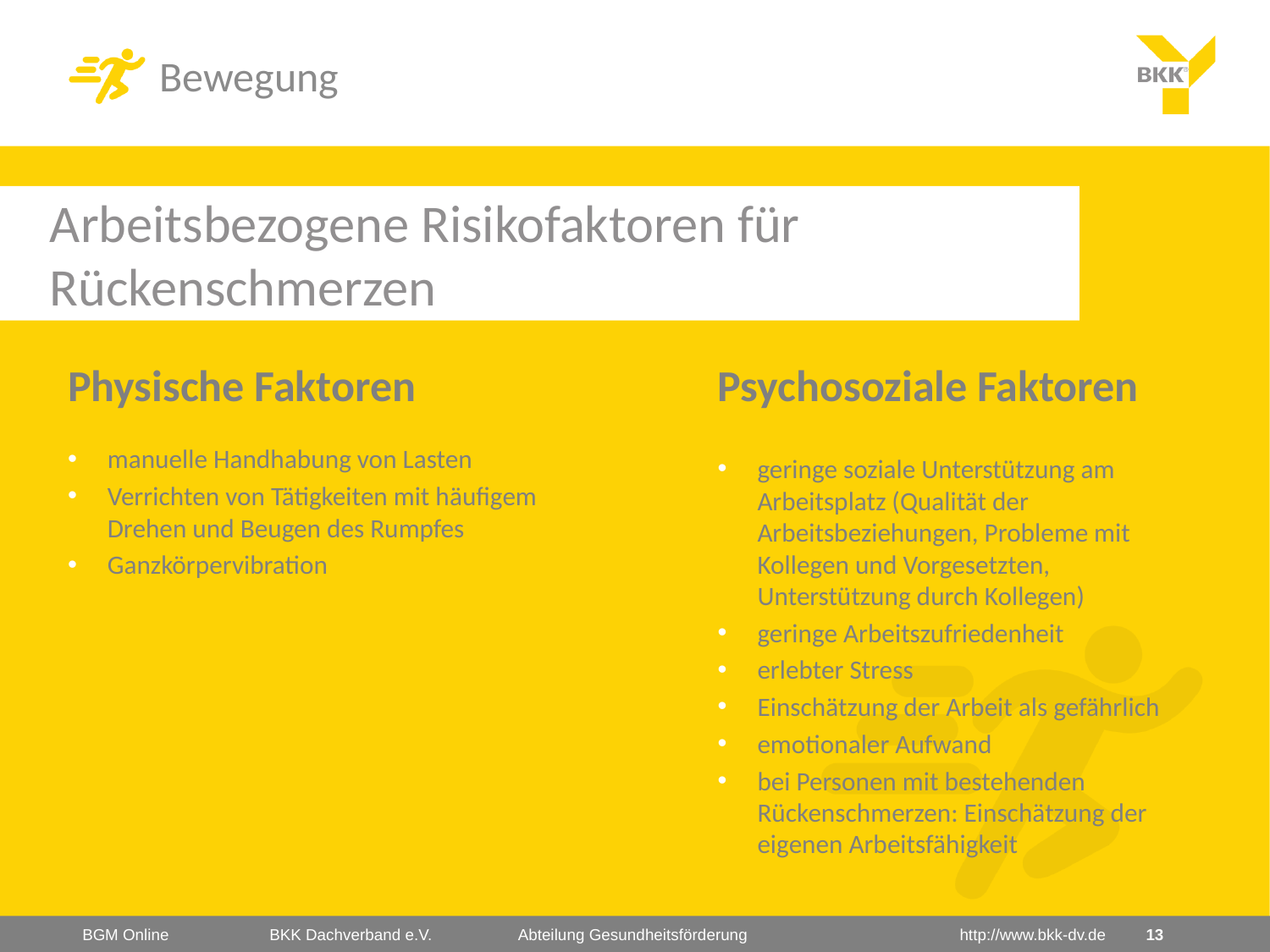

# Arbeitsbezogene Risikofaktoren für Rückenschmerzen
Physische Faktoren

Psychosoziale Faktoren
manuelle Handhabung von Lasten
Verrichten von Tätigkeiten mit häufigem Drehen und Beugen des Rumpfes
Ganzkörpervibration

geringe soziale Unterstützung am Arbeitsplatz (Qualität der Arbeitsbeziehungen, Probleme mit Kollegen und Vorgesetzten, Unterstützung durch Kollegen)
geringe Arbeitszufriedenheit
erlebter Stress
Einschätzung der Arbeit als gefährlich
emotionaler Aufwand
bei Personen mit bestehenden Rückenschmerzen: Einschätzung der eigenen Arbeitsfähigkeit